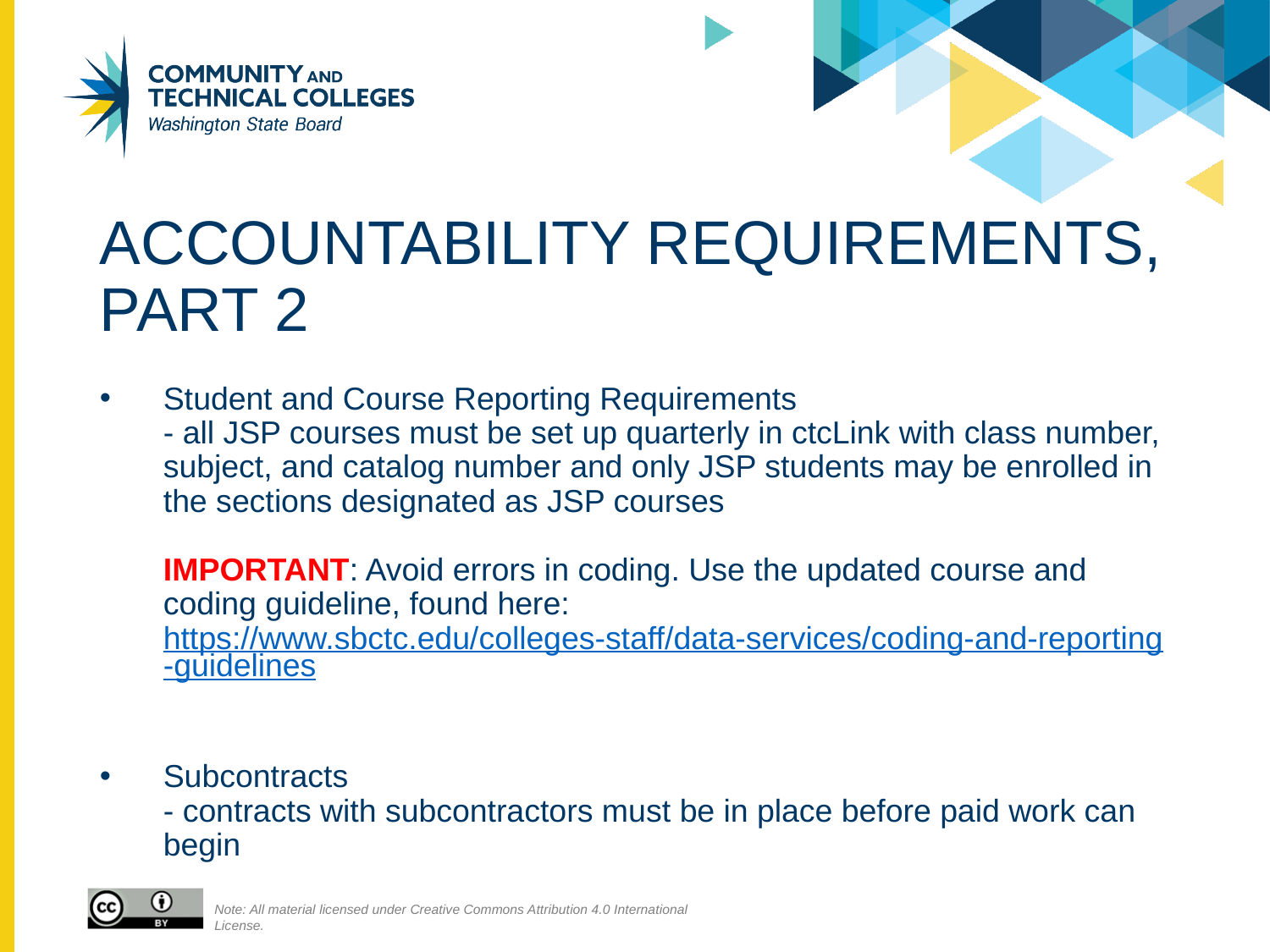

# Accountability requirements, ParT 2
Student and Course Reporting Requirements
- all JSP courses must be set up quarterly in ctcLink with class number, subject, and catalog number and only JSP students may be enrolled in the sections designated as JSP courses
IMPORTANT: Avoid errors in coding. Use the updated course and coding guideline, found here: https://www.sbctc.edu/colleges-staff/data-services/coding-and-reporting-guidelines
Subcontracts
- contracts with subcontractors must be in place before paid work can begin